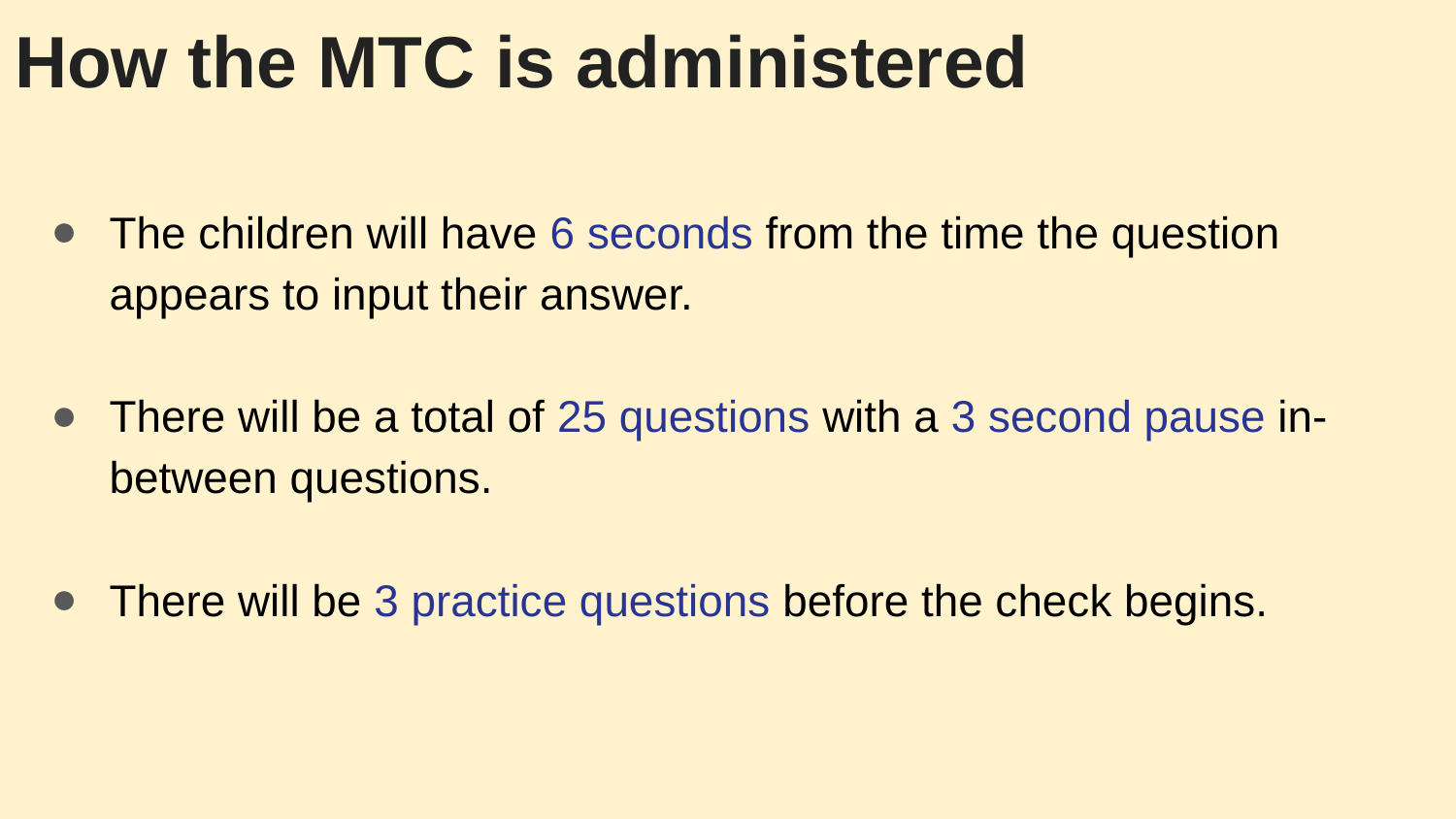

How the MTC is administered
The children will have 6 seconds from the time the question appears to input their answer.

There will be a total of 25 questions with a 3 second pause in-between questions.

There will be 3 practice questions before the check begins.